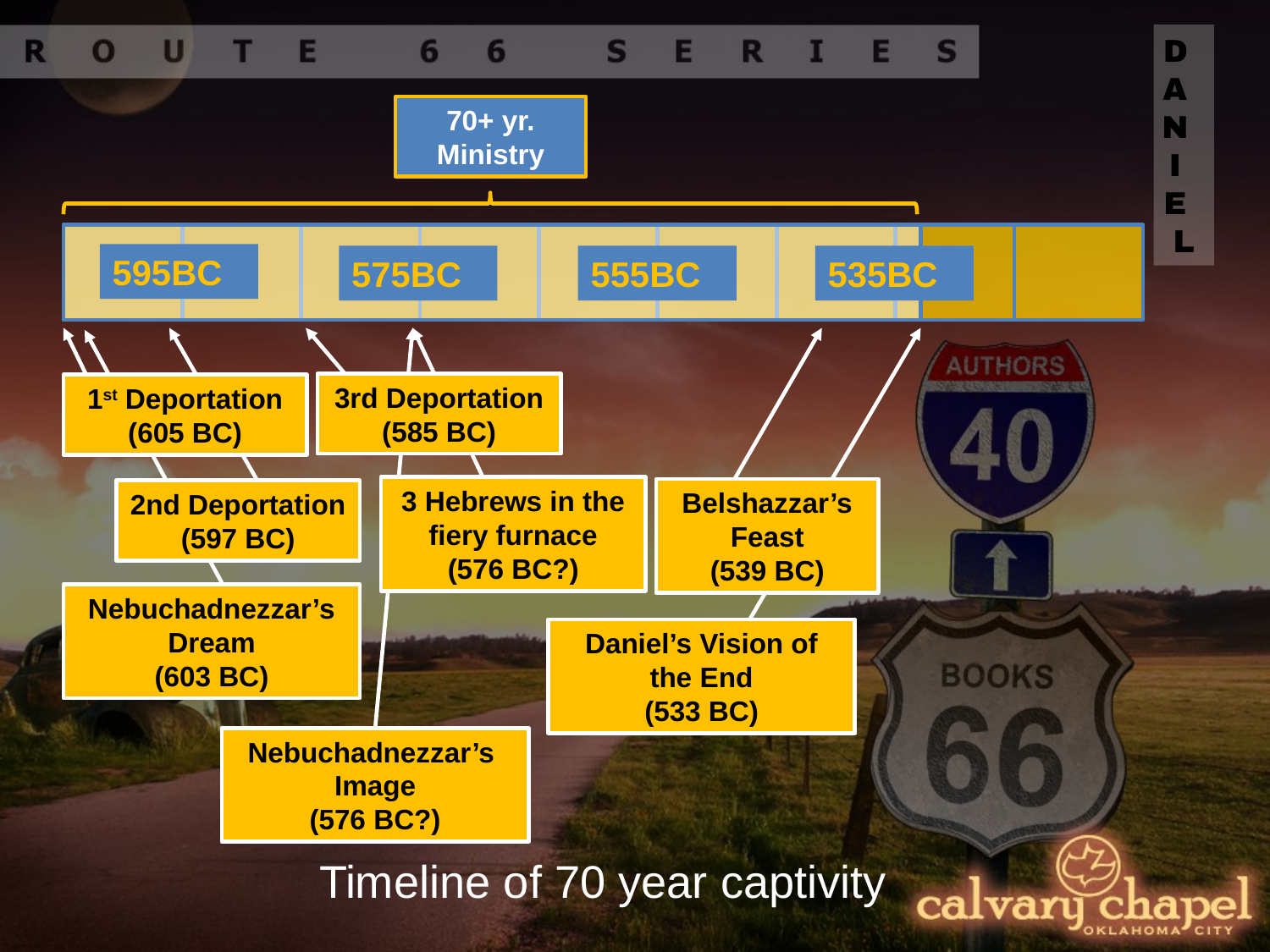

DANIEL
70+ yr. Ministry

595BC
575BC
555BC
535BC
3rd Deportation
(585 BC)
1st Deportation
(605 BC)
3 Hebrews in the fiery furnace
(576 BC?)
Belshazzar’s Feast
(539 BC)
2nd Deportation
(597 BC)
Nebuchadnezzar’s Dream
(603 BC)
Daniel’s Vision of the End
(533 BC)
Nebuchadnezzar’s
Image
(576 BC?)
Timeline of 70 year captivity